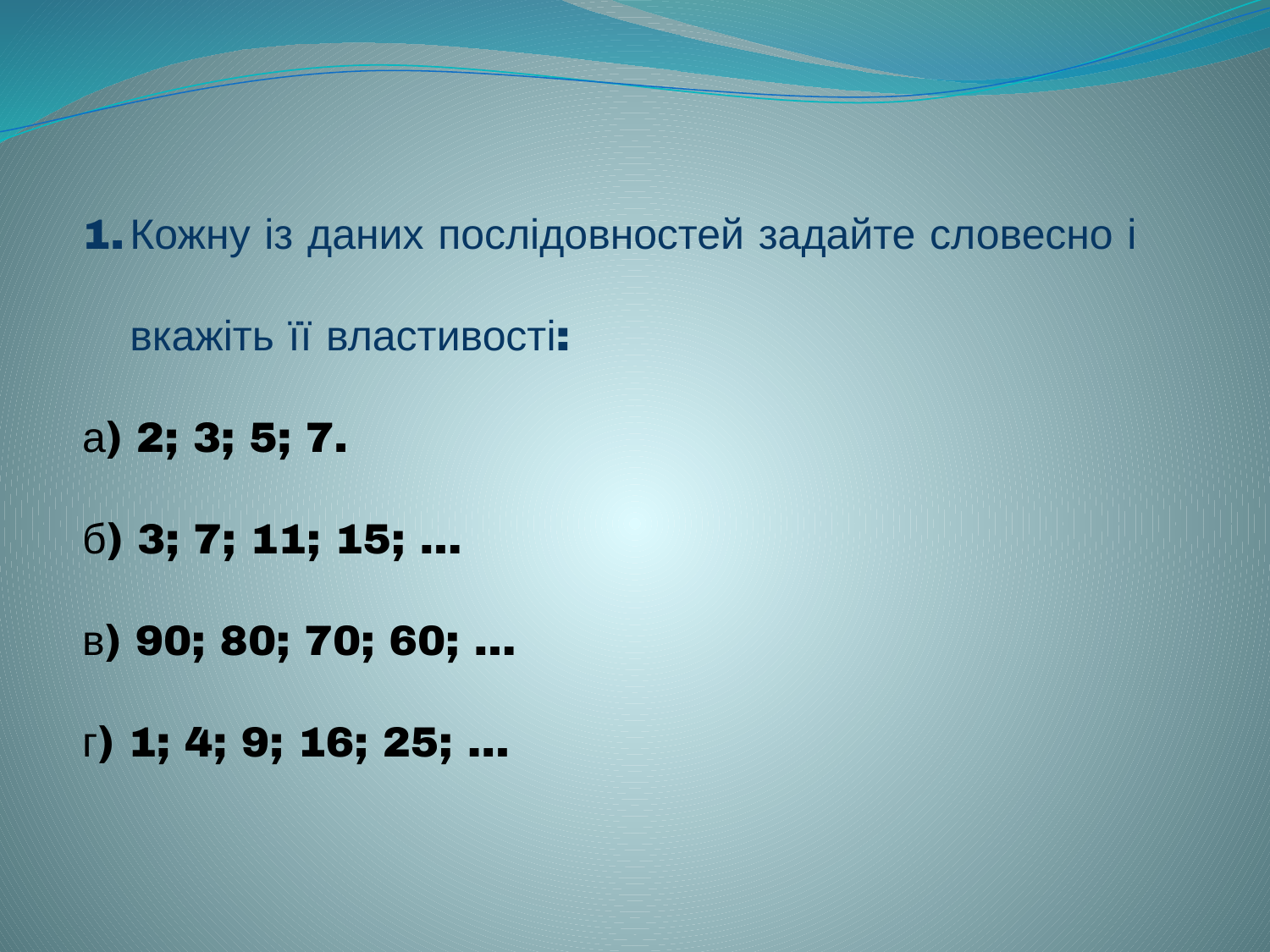

Кожну із даних послідовностей задайте словесно і  вкажіть її властивості:
а) 2; 3; 5; 7.
б) 3; 7; 11; 15; …
в) 90; 80; 70; 60; …
г) 1; 4; 9; 16; 25; …